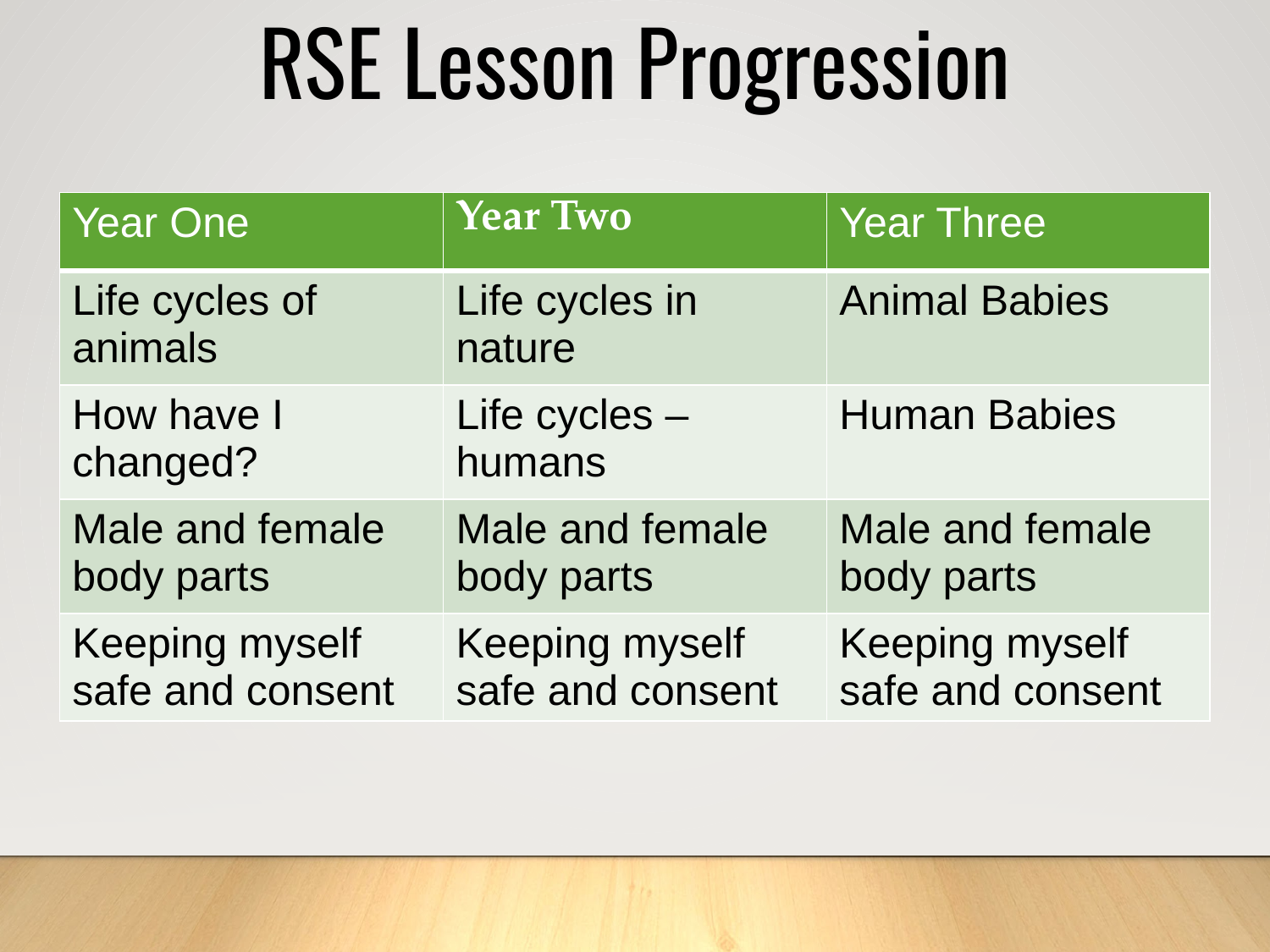

# RSE Lesson Progression
| Year One | Year Two | Year Three |
| --- | --- | --- |
| Life cycles of animals | Life cycles in nature | Animal Babies |
| How have I changed? | Life cycles – humans | Human Babies |
| Male and female body parts | Male and female body parts | Male and female body parts |
| Keeping myself safe and consent | Keeping myself safe and consent | Keeping myself safe and consent |